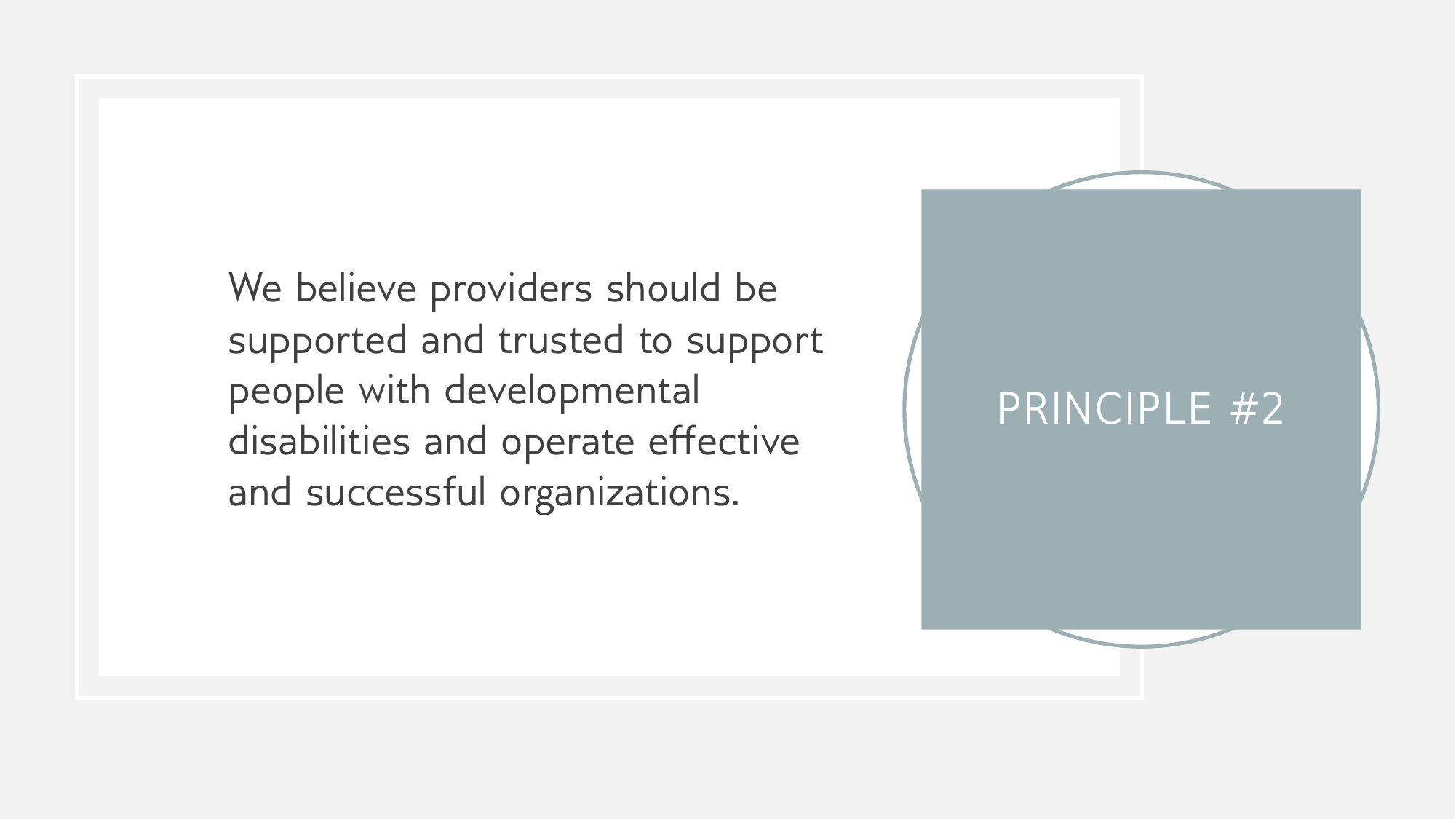

We believe providers should be supported and trusted to support people with developmental disabilities and operate effective and successful organizations.

# Principle #2